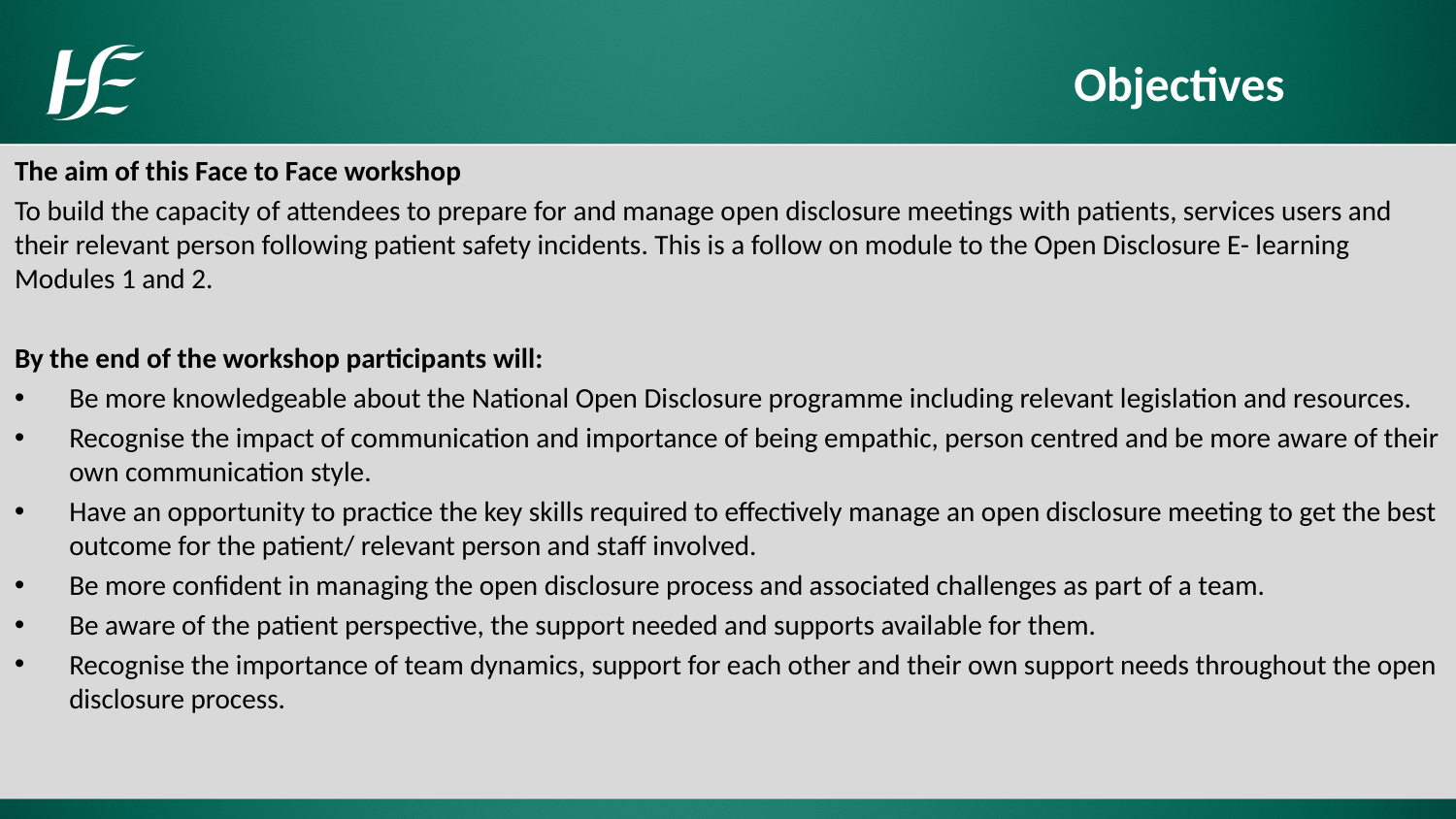

# Objectives
The aim of this Face to Face workshop
To build the capacity of attendees to prepare for and manage open disclosure meetings with patients, services users and their relevant person following patient safety incidents. This is a follow on module to the Open Disclosure E- learning Modules 1 and 2.

By the end of the workshop participants will:
Be more knowledgeable about the National Open Disclosure programme including relevant legislation and resources.
Recognise the impact of communication and importance of being empathic, person centred and be more aware of their own communication style.
Have an opportunity to practice the key skills required to effectively manage an open disclosure meeting to get the best outcome for the patient/ relevant person and staff involved.
Be more confident in managing the open disclosure process and associated challenges as part of a team.
Be aware of the patient perspective, the support needed and supports available for them.
Recognise the importance of team dynamics, support for each other and their own support needs throughout the open disclosure process.